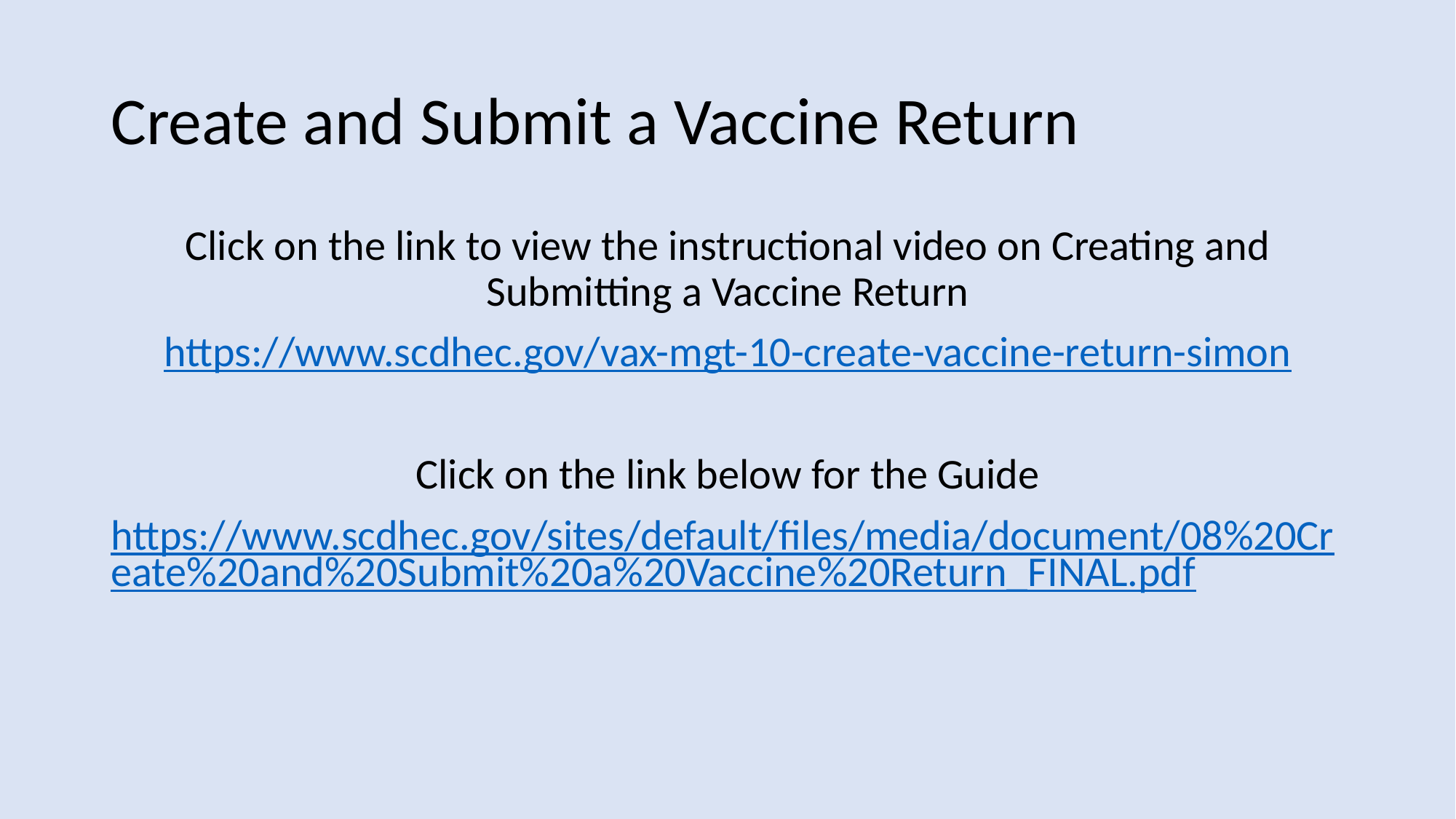

# Create and Submit a Vaccine Return
Click on the link to view the instructional video on Creating and Submitting a Vaccine Return
https://www.scdhec.gov/vax-mgt-10-create-vaccine-return-simon

Click on the link below for the Guide
https://www.scdhec.gov/sites/default/files/media/document/08%20Create%20and%20Submit%20a%20Vaccine%20Return_FINAL.pdf